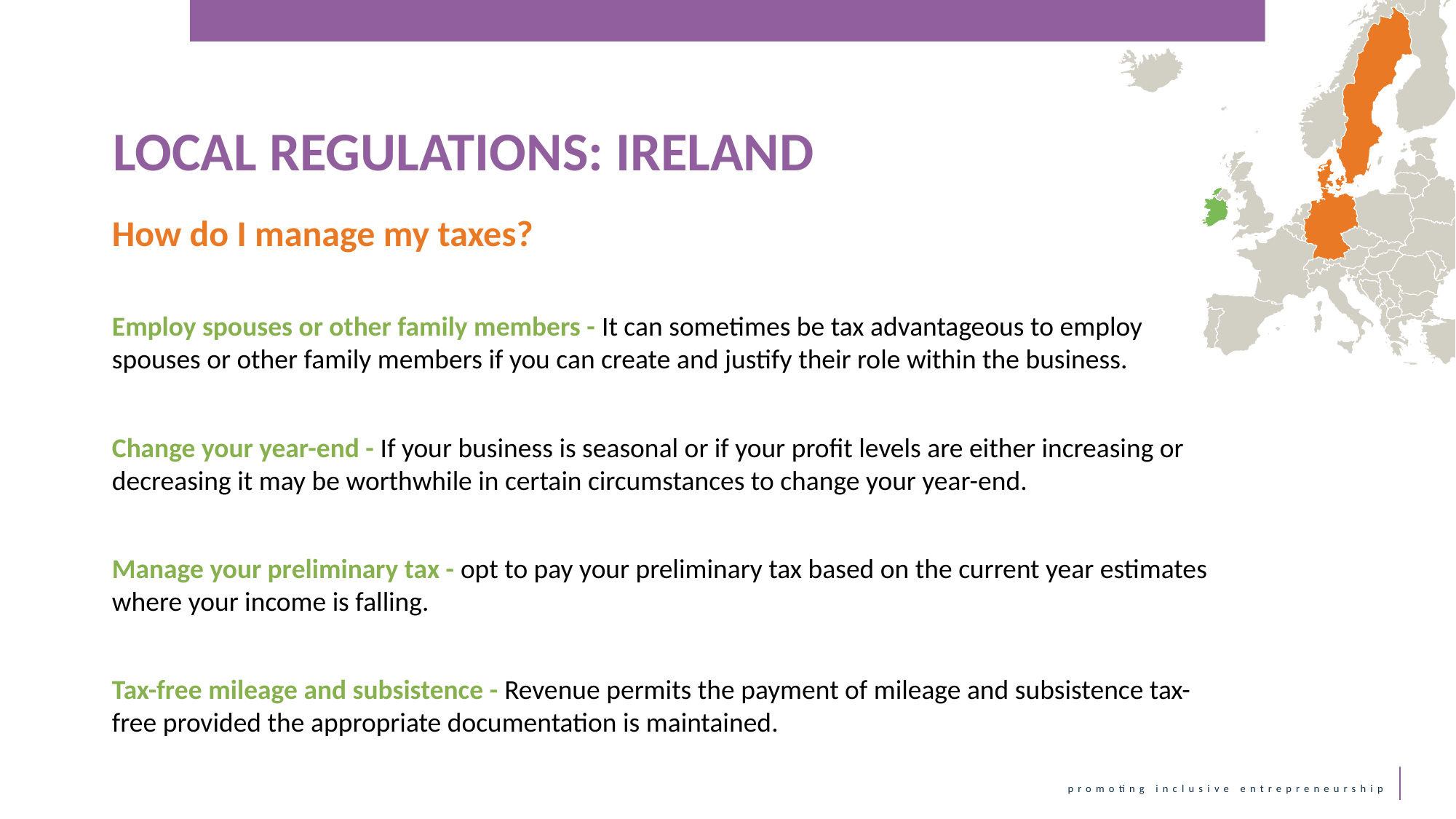

LOCAL REGULATIONS: IRELAND
How do I manage my taxes?
Employ spouses or other family members - It can sometimes be tax advantageous to employ spouses or other family members if you can create and justify their role within the business.
Change your year-end - If your business is seasonal or if your profit levels are either increasing or decreasing it may be worthwhile in certain circumstances to change your year-end.
Manage your preliminary tax - opt to pay your preliminary tax based on the current year estimates where your income is falling.
Tax-free mileage and subsistence - Revenue permits the payment of mileage and subsistence tax-free provided the appropriate documentation is maintained.